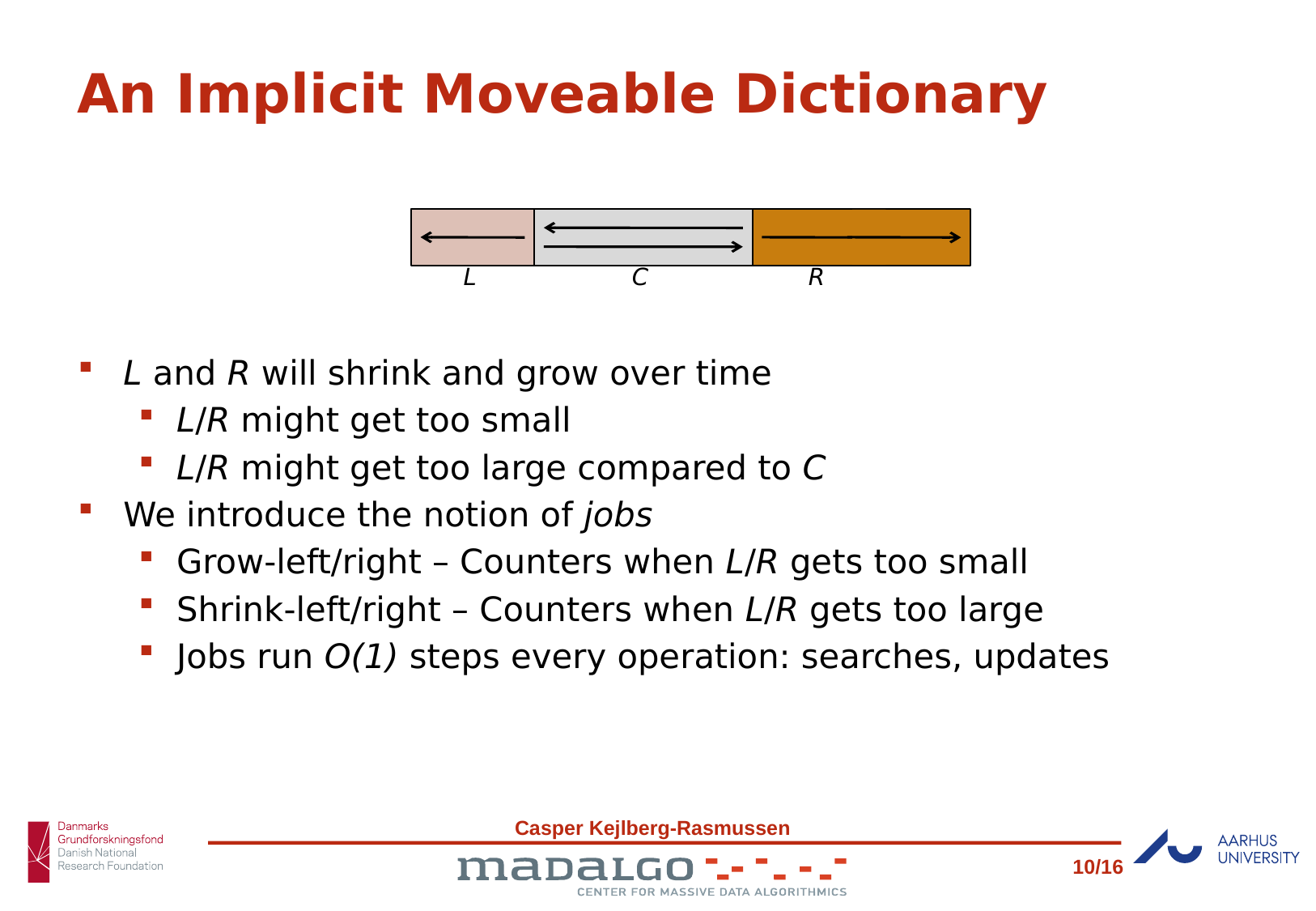

# An Implicit Moveable Dictionary

L
C
R
L and R will shrink and grow over time
L/R might get too small
L/R might get too large compared to C
We introduce the notion of jobs
Grow-left/right – Counters when L/R gets too small
Shrink-left/right – Counters when L/R gets too large
Jobs run O(1) steps every operation: searches, updates